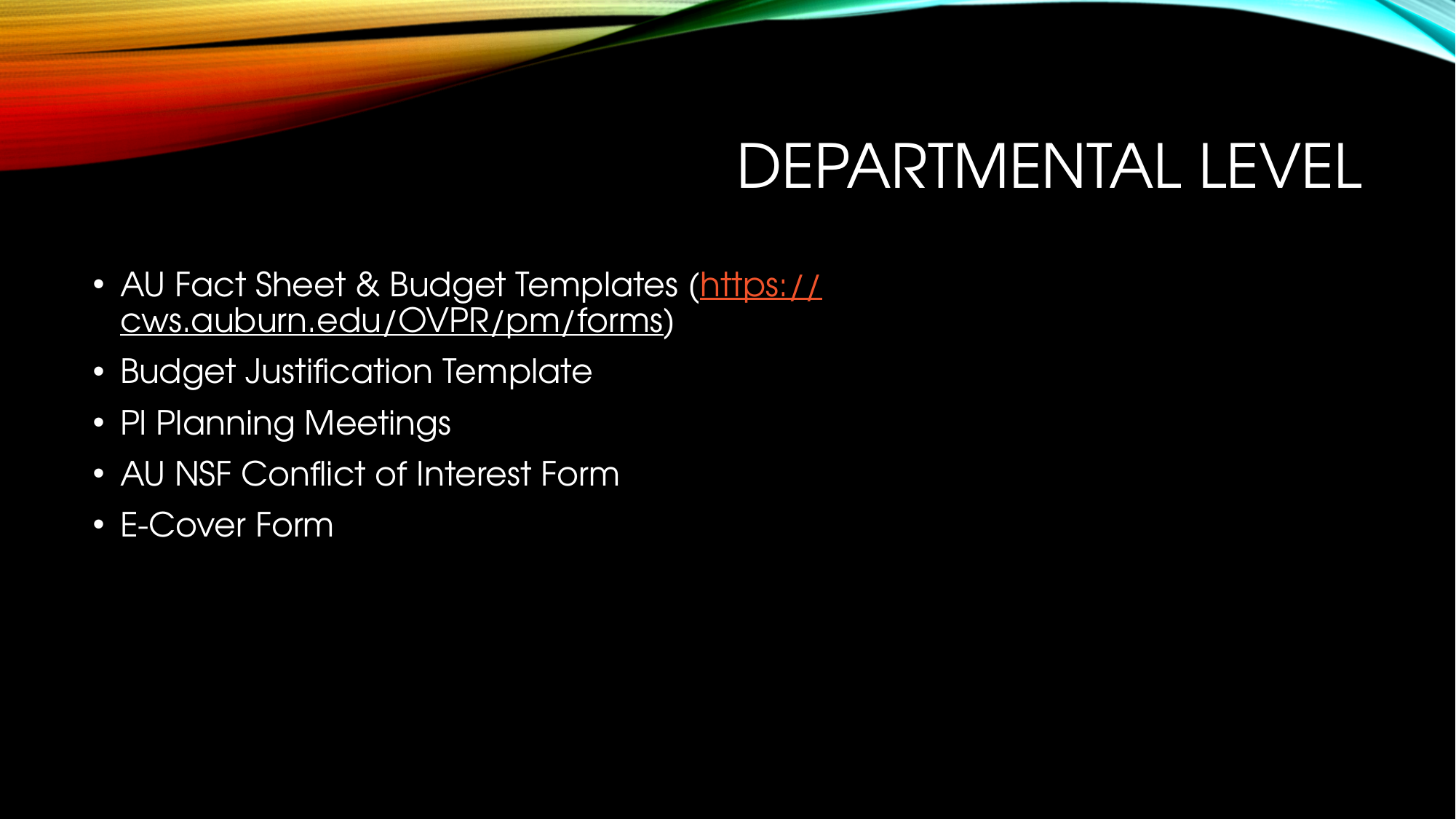

# Departmental level
AU Fact Sheet & Budget Templates (https://cws.auburn.edu/OVPR/pm/forms)
Budget Justification Template
PI Planning Meetings
AU NSF Conflict of Interest Form
E-Cover Form